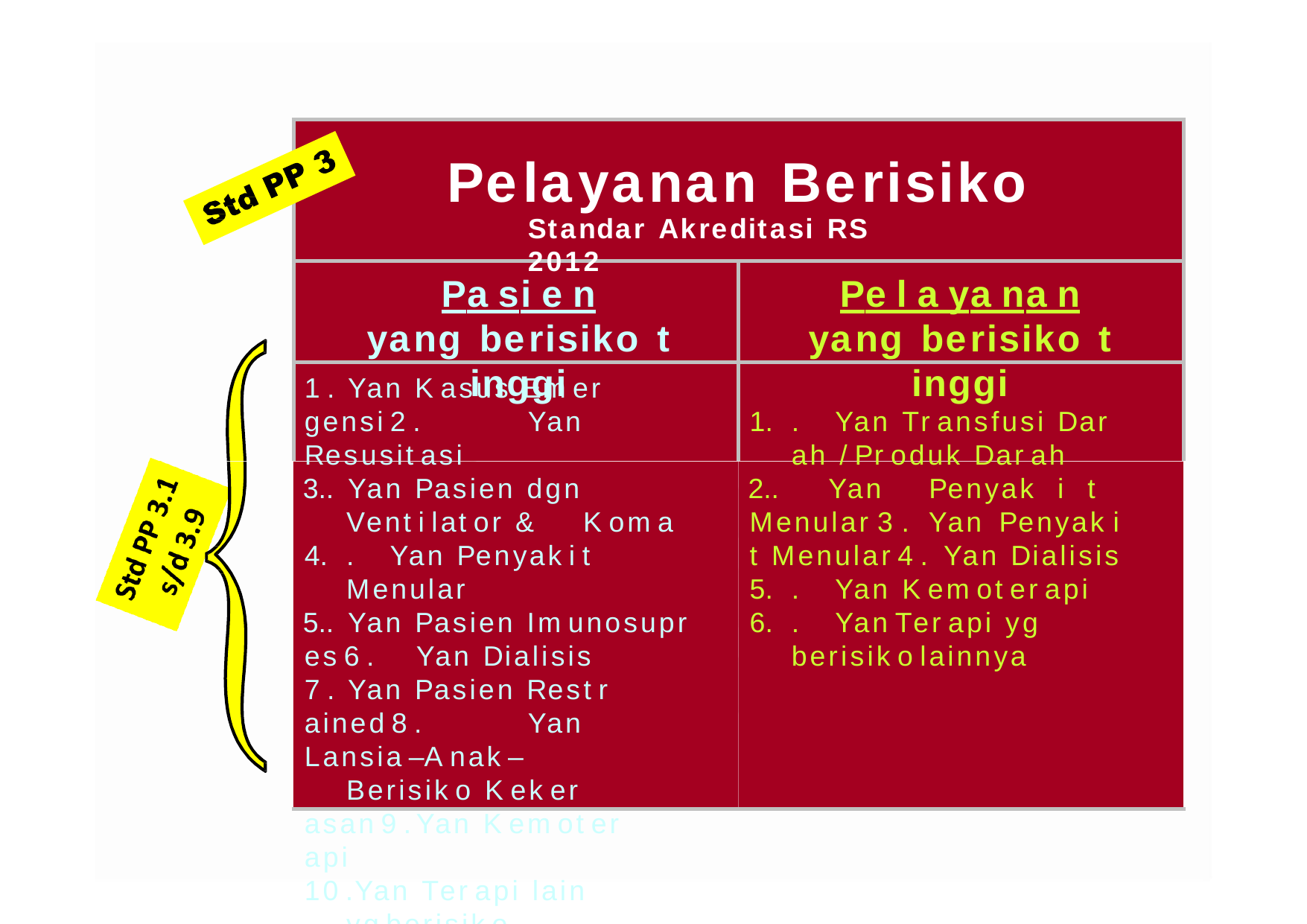

Pelayanan	Berisiko

Standar  Akreditasi  RS  2012

Pa si e n
yang  berisiko  t inggi
Pe l a ya na n
yang  berisiko  t inggi

1 .	Yan  K asus  Em er gensi 2 .	Yan  Resusit asi
.	Yan  Pasien  dgn
Vent i lat or  &	K om a
.	Yan  Penyak i t  Menular
.	Yan  Pasien  Im unosupr es 6 .	Yan  Dialisis
7 .	Yan  Pasien  Rest r ained 8 .	Yan  Lansia –A nak –
Berisik o  K ek er asan 9 .	Yan  K em ot er api
10 .Yan  Ter api  lain  yg berisik o
.	Yan  Tr ansfusi  Dar ah  / Pr oduk  Dar ah
.  Yan  Penyak i t  Menular 3 .  Yan  Penyak i t  Menular 4 .  Yan  Dialisis
.	Yan  K em ot er api
.	Yan Ter api  yg  berisik o lainnya